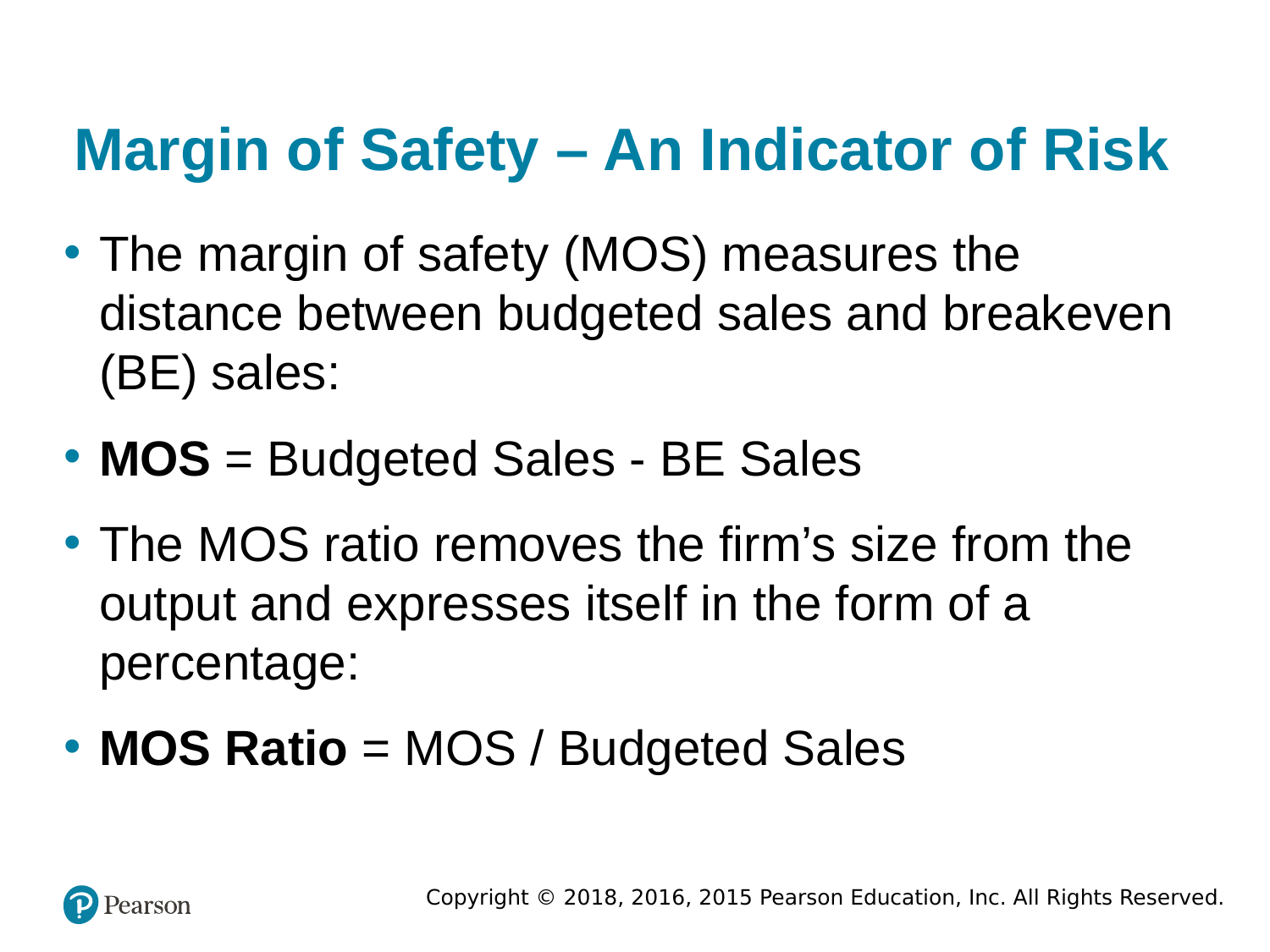

# Margin of Safety – An Indicator of Risk
The margin of safety (MOS) measures the distance between budgeted sales and breakeven (BE) sales:
MOS = Budgeted Sales - BE Sales
The MOS ratio removes the firm’s size from the output and expresses itself in the form of a percentage:
MOS Ratio = MOS / Budgeted Sales